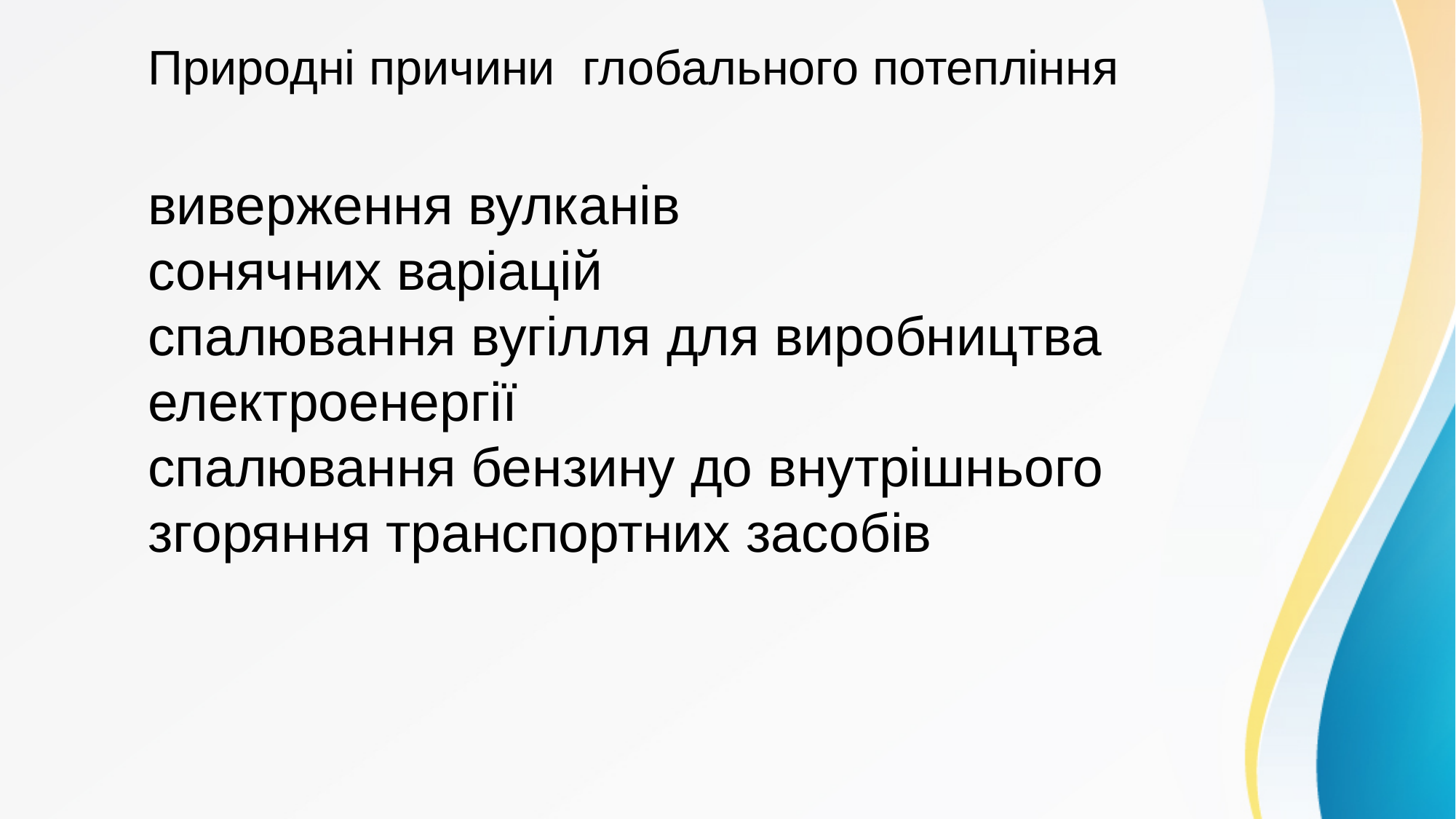

Природні причини  глобального потепління
виверження вулканів
сонячних варіацій
спалювання вугілля для виробництва електроенергії
спалювання бензину до внутрішнього згоряння транспортних засобів